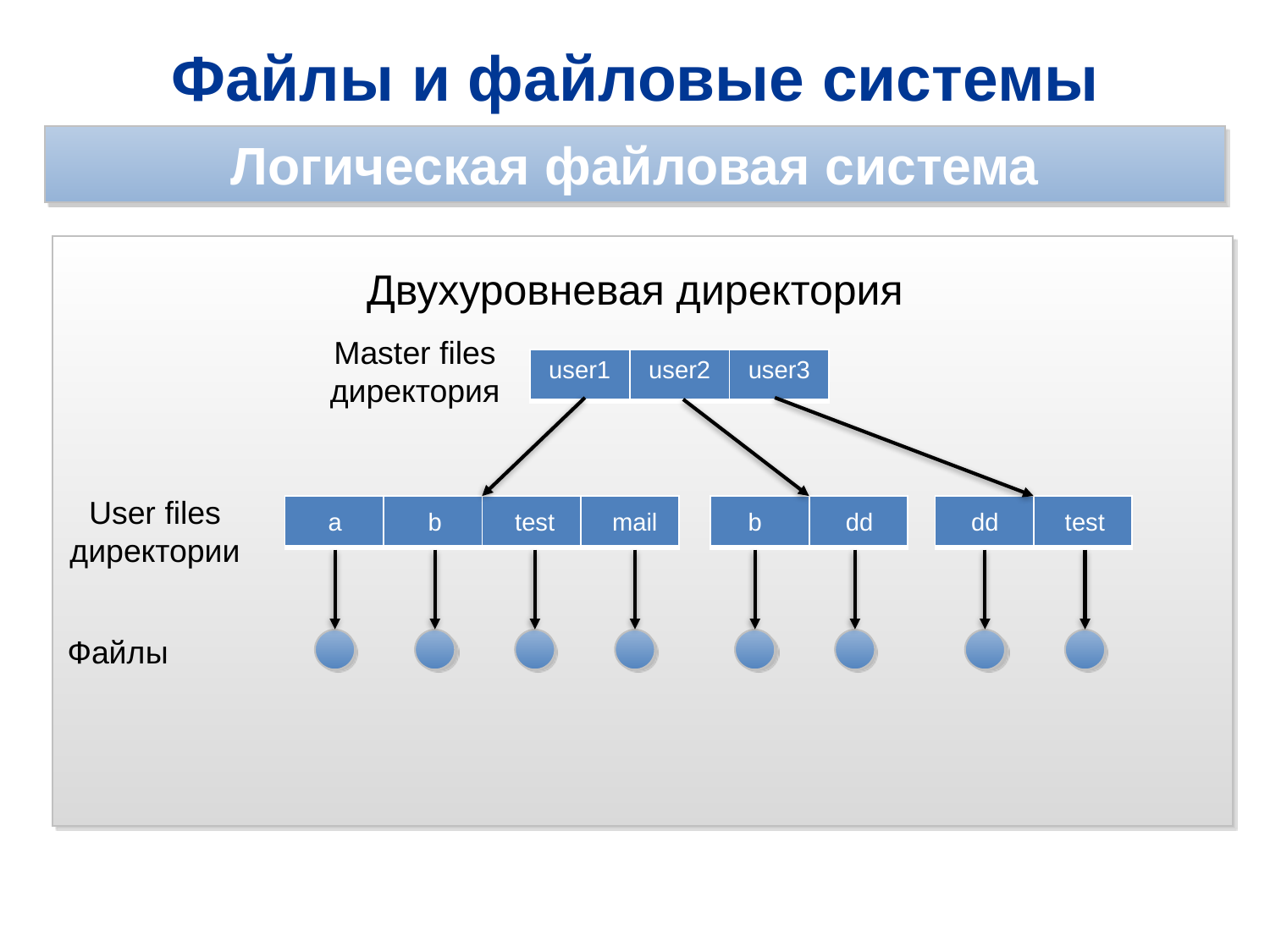

Файлы и файловые системы
Логическая файловая система

Двухуровневая директория
Master files
директория
| user1 | user2 | user3 |
| --- | --- | --- |
User files
директории
|  |  |  |  |
| --- | --- | --- | --- |
|  |  |
| --- | --- |
|  |  |
| --- | --- |
a
b
test
mail
b
dd
dd
test
Файлы